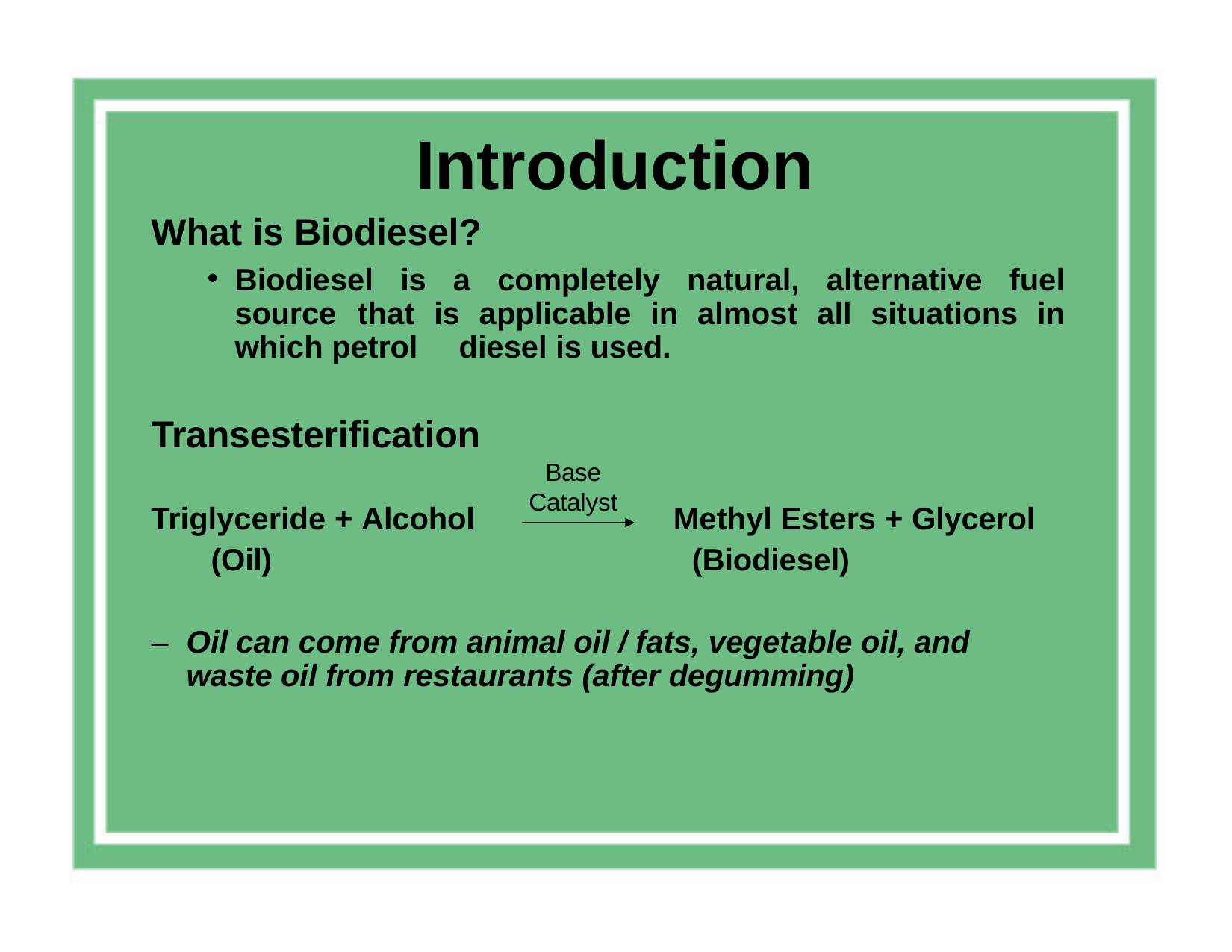

# Introduction
What is Biodiesel?
Biodiesel is a completely natural, alternative fuel source 	that is applicable in almost all situations in which petrol 	diesel is used.

Transesterification
Base Catalyst
Triglyceride + Alcohol (Oil)
Methyl Esters + Glycerol (Biodiesel)

–	Oil can come from animal oil / fats, vegetable oil, and waste oil from restaurants (after degumming)